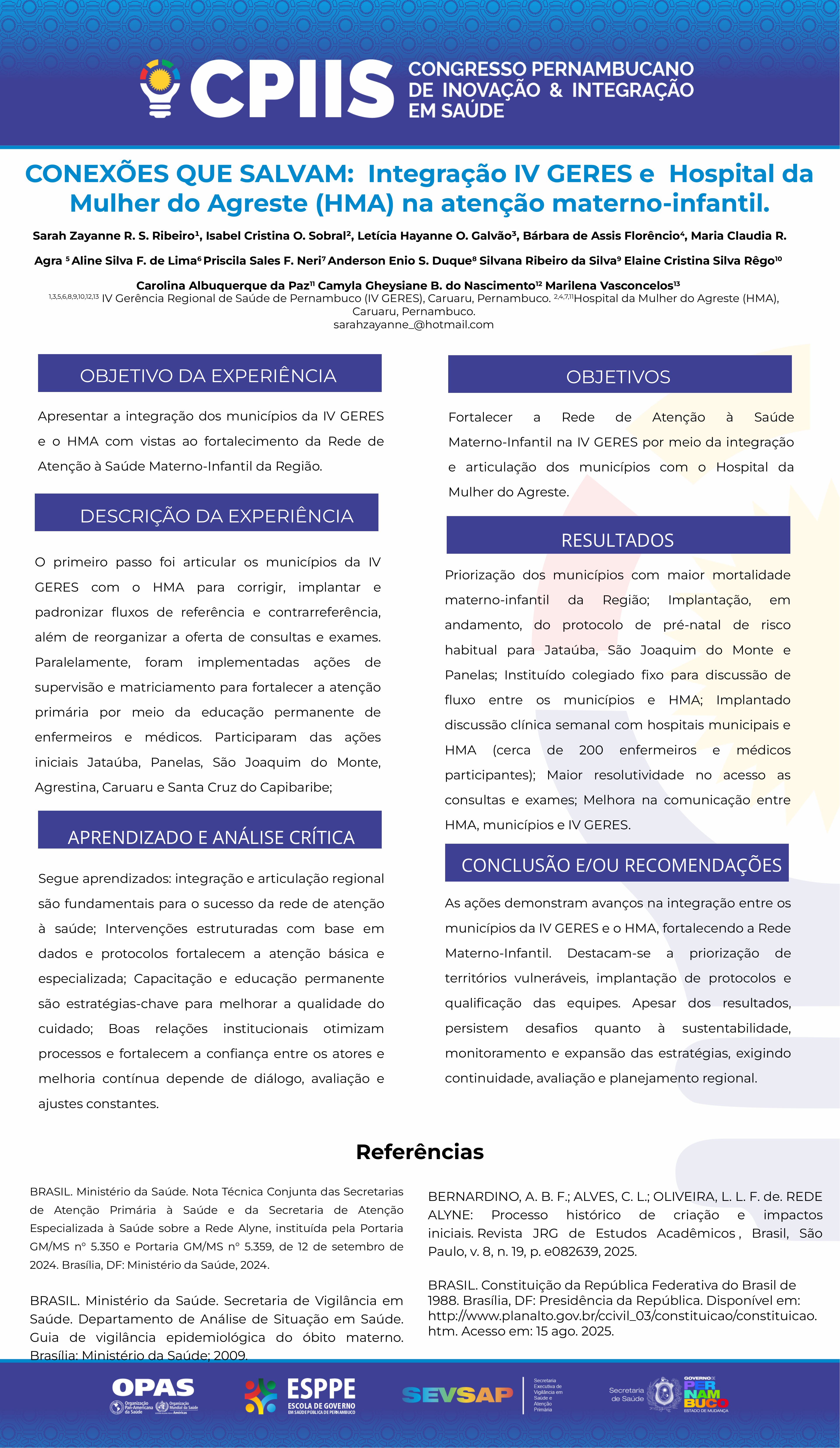

CONEXÕES QUE SALVAM:  Integração IV GERES e  Hospital da Mulher do Agreste (HMA) na atenção materno-infantil.
 Sarah Zayanne R. S. Ribeiro¹, Isabel Cristina O. Sobral², Letícia Hayanne O. Galvão³, Bárbara de Assis Florêncio4, Maria Claudia R. Agra 5 Aline Silva F. de Lima6 Priscila Sales F. Neri7 Anderson Enio S. Duque8 Silvana Ribeiro da Silva9 Elaine Cristina Silva Rêgo10 Carolina Albuquerque da Paz11 Camyla Gheysiane B. do Nascimento12 Marilena Vasconcelos13

1,3,5,6,8,9,10,12,13 IV Gerência Regional de Saúde de Pernambuco (IV GERES), Caruaru, Pernambuco. 2,4,7,11Hospital da Mulher do Agreste (HMA), Caruaru, Pernambuco.
sarahzayanne_@hotmail.com

OBJETIVO DA EXPERIÊNCIA
OBJETIVOS
Apresentar a integração dos municípios da IV GERES e o HMA com vistas ao fortalecimento da Rede de Atenção à Saúde Materno-Infantil da Região.

Fortalecer a Rede de Atenção à Saúde Materno‑Infantil na IV GERES por meio da integração e articulação dos municípios com o Hospital da Mulher do Agreste.

DESCRIÇÃO DA EXPERIÊNCIA

RESULTADOS
O primeiro passo foi articular os municípios da IV GERES com o HMA para corrigir, implantar e padronizar fluxos de referência e contrarreferência, além de reorganizar a oferta de consultas e exames. Paralelamente, foram implementadas ações de supervisão e matriciamento para fortalecer a atenção primária por meio da educação permanente de enfermeiros e médicos. Participaram das ações iniciais Jataúba, Panelas, São Joaquim do Monte, Agrestina, Caruaru e Santa Cruz do Capibaribe;
Priorização dos municípios com maior mortalidade materno-infantil da Região; Implantação, em andamento, do protocolo de pré-natal de risco habitual para Jataúba, São Joaquim do Monte e Panelas; Instituído colegiado fixo para discussão de fluxo entre os municípios e HMA; Implantado discussão clínica semanal com hospitais municipais e HMA (cerca de 200 enfermeiros e médicos participantes); Maior resolutividade no acesso as consultas e exames; Melhora na comunicação entre HMA, municípios e IV GERES.

APRENDIZADO E ANÁLISE CRÍTICA

CONCLUSÃO E/OU RECOMENDAÇÕES
Segue aprendizados: integração e articulação regional são fundamentais para o sucesso da rede de atenção à saúde; Intervenções estruturadas com base em dados e protocolos fortalecem a atenção básica e especializada; Capacitação e educação permanente são estratégias-chave para melhorar a qualidade do cuidado; Boas relações institucionais otimizam processos e fortalecem a confiança entre os atores e melhoria contínua depende de diálogo, avaliação e ajustes constantes.
As ações demonstram avanços na integração entre os municípios da IV GERES e o HMA, fortalecendo a Rede Materno-Infantil. Destacam-se a priorização de territórios vulneráveis, implantação de protocolos e qualificação das equipes. Apesar dos resultados, persistem desafios quanto à sustentabilidade, monitoramento e expansão das estratégias, exigindo continuidade, avaliação e planejamento regional.

BERNARDINO, A. B. F.; ALVES, C. L.; OLIVEIRA, L. L. F. de. REDE ALYNE: Processo histórico de criação e impactos iniciais. Revista JRG de Estudos Acadêmicos , Brasil, São Paulo, v. 8, n. 19, p. e082639, 2025.

BRASIL. Constituição da República Federativa do Brasil de 1988. Brasília, DF: Presidência da República. Disponível em: http://www.planalto.gov.br/ccivil_03/constituicao/constituicao.htm. Acesso em: 15 ago. 2025.

Referências

BRASIL. Ministério da Saúde. Nota Técnica Conjunta das Secretarias de Atenção Primária à Saúde e da Secretaria de Atenção Especializada à Saúde sobre a Rede Alyne, instituída pela Portaria GM/MS n° 5.350 e Portaria GM/MS n° 5.359, de 12 de setembro de 2024. Brasília, DF: Ministério da Saúde, 2024.

BRASIL. Ministério da Saúde. Secretaria de Vigilância em Saúde. Departamento de Análise de Situação em Saúde. Guia de vigilância epidemiológica do óbito materno. Brasília: Ministério da Saúde; 2009.